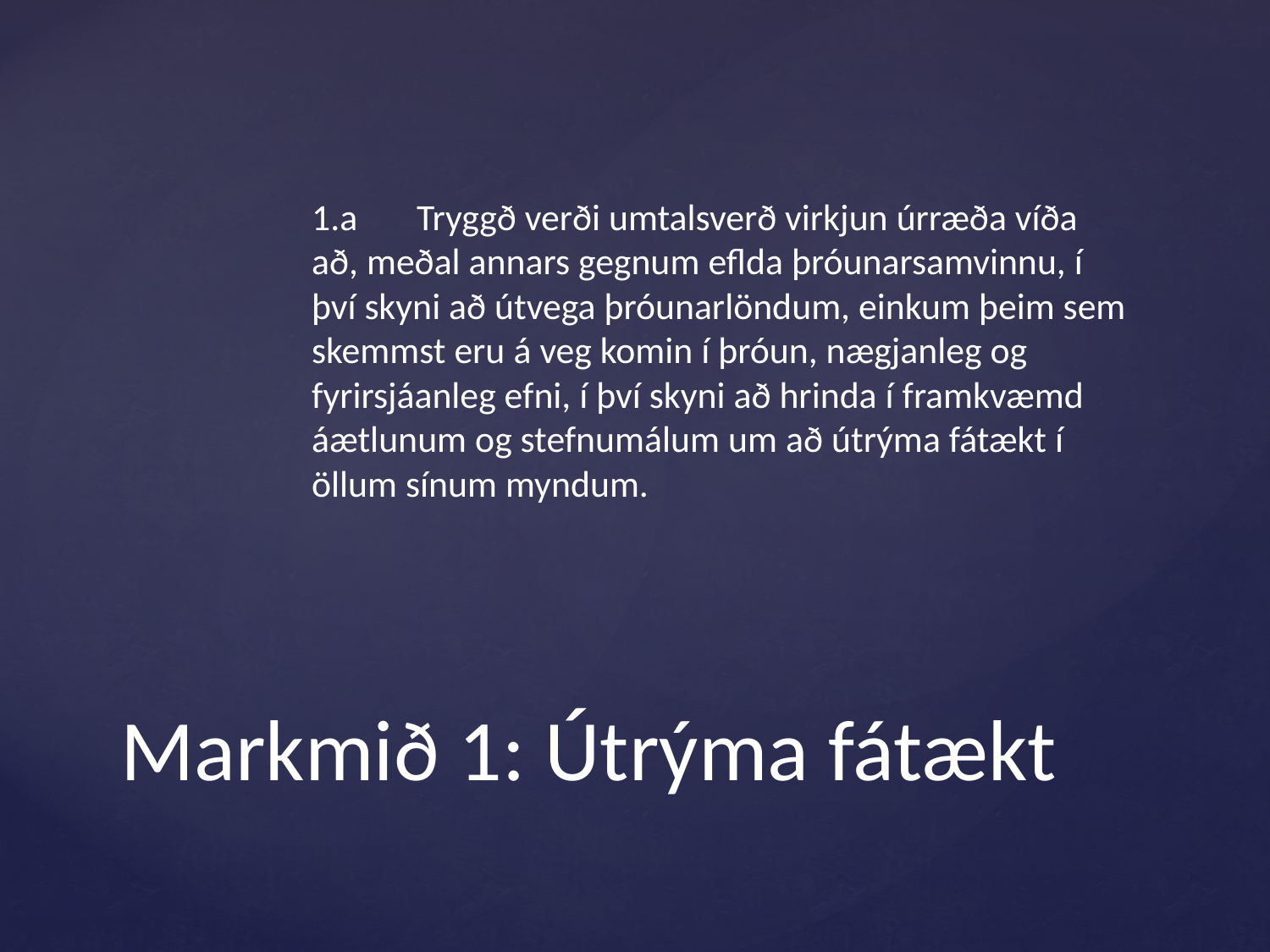

1.a       Tryggð verði umtalsverð virkjun úrræða víða að, meðal annars gegnum eflda þróunarsamvinnu, í því skyni að útvega þróunarlöndum, einkum þeim sem skemmst eru á veg komin í þróun, nægjanleg og fyrirsjáanleg efni, í því skyni að hrinda í framkvæmd áætlunum og stefnumálum um að útrýma fátækt í öllum sínum myndum.
# Markmið 1: Útrýma fátækt